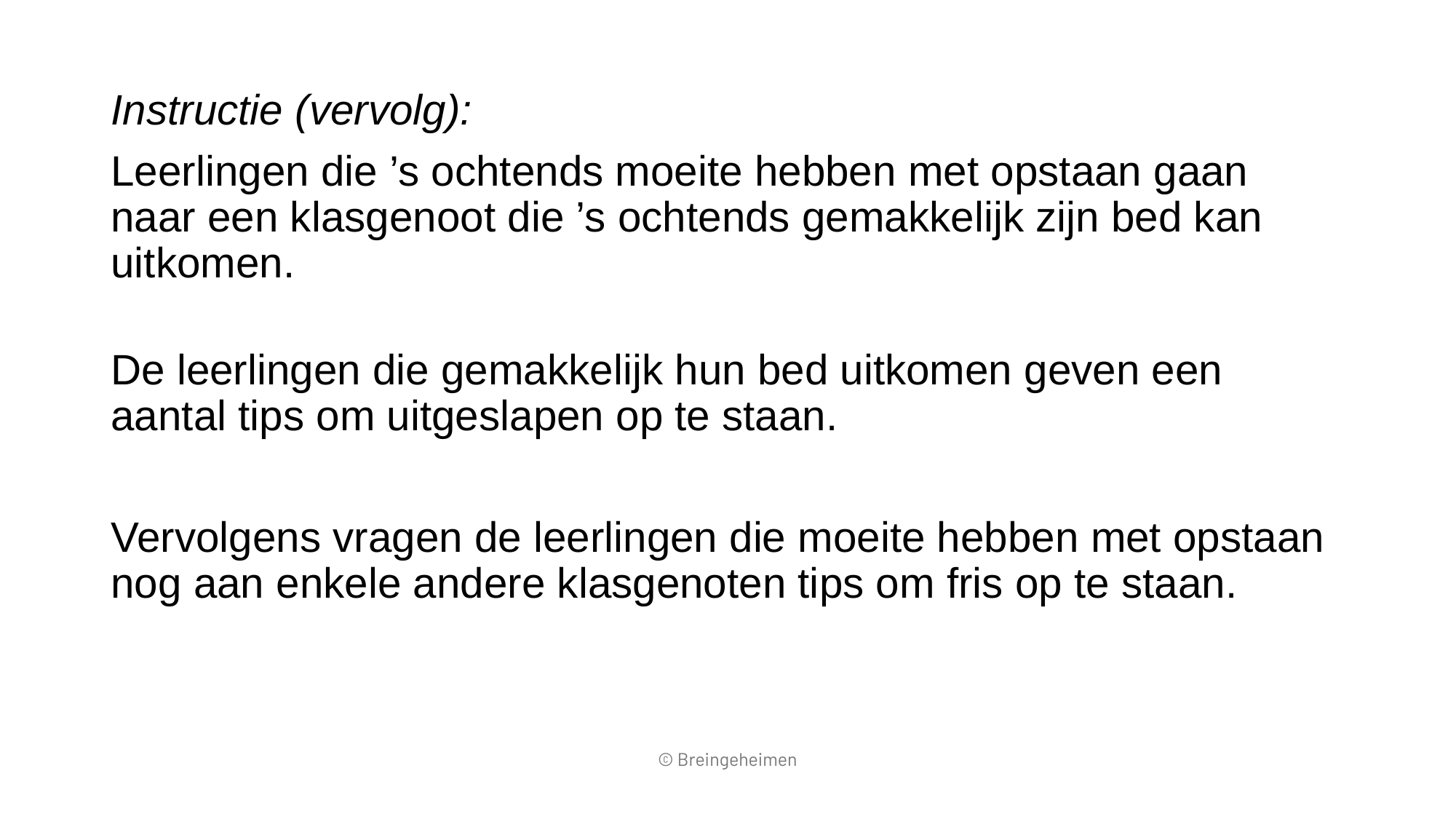

Instructie (vervolg):
Leerlingen die ’s ochtends moeite hebben met opstaan gaan naar een klasgenoot die ’s ochtends gemakkelijk zijn bed kan uitkomen.
De leerlingen die gemakkelijk hun bed uitkomen geven een aantal tips om uitgeslapen op te staan.

Vervolgens vragen de leerlingen die moeite hebben met opstaan nog aan enkele andere klasgenoten tips om fris op te staan.

© Breingeheimen